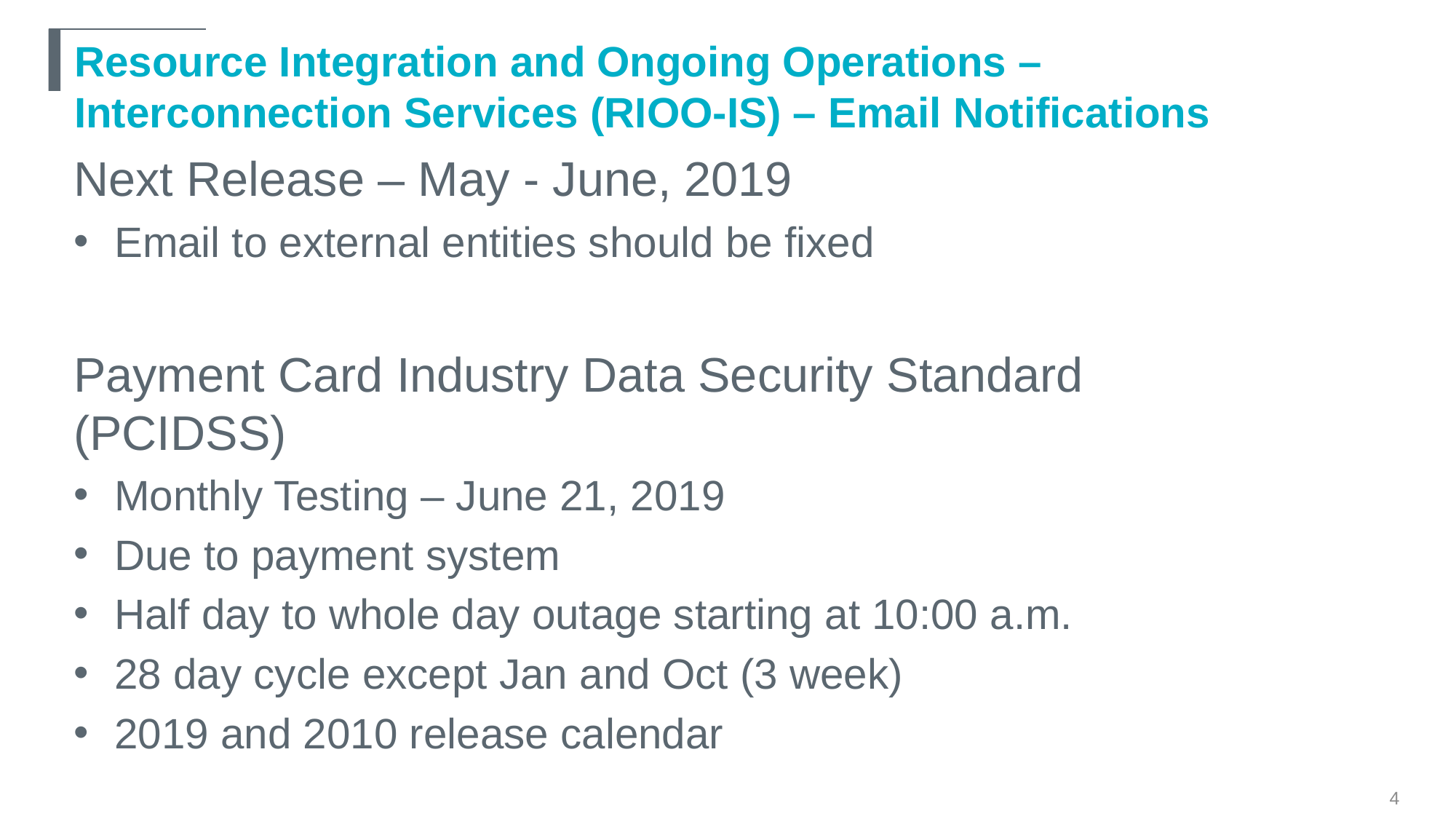

# Resource Integration and Ongoing Operations – Interconnection Services (RIOO-IS) – Email Notifications
Next Release – May - June, 2019
Email to external entities should be fixed

Payment Card Industry Data Security Standard (PCIDSS)
Monthly Testing – June 21, 2019
Due to payment system
Half day to whole day outage starting at 10:00 a.m.
28 day cycle except Jan and Oct (3 week)
2019 and 2010 release calendar

4